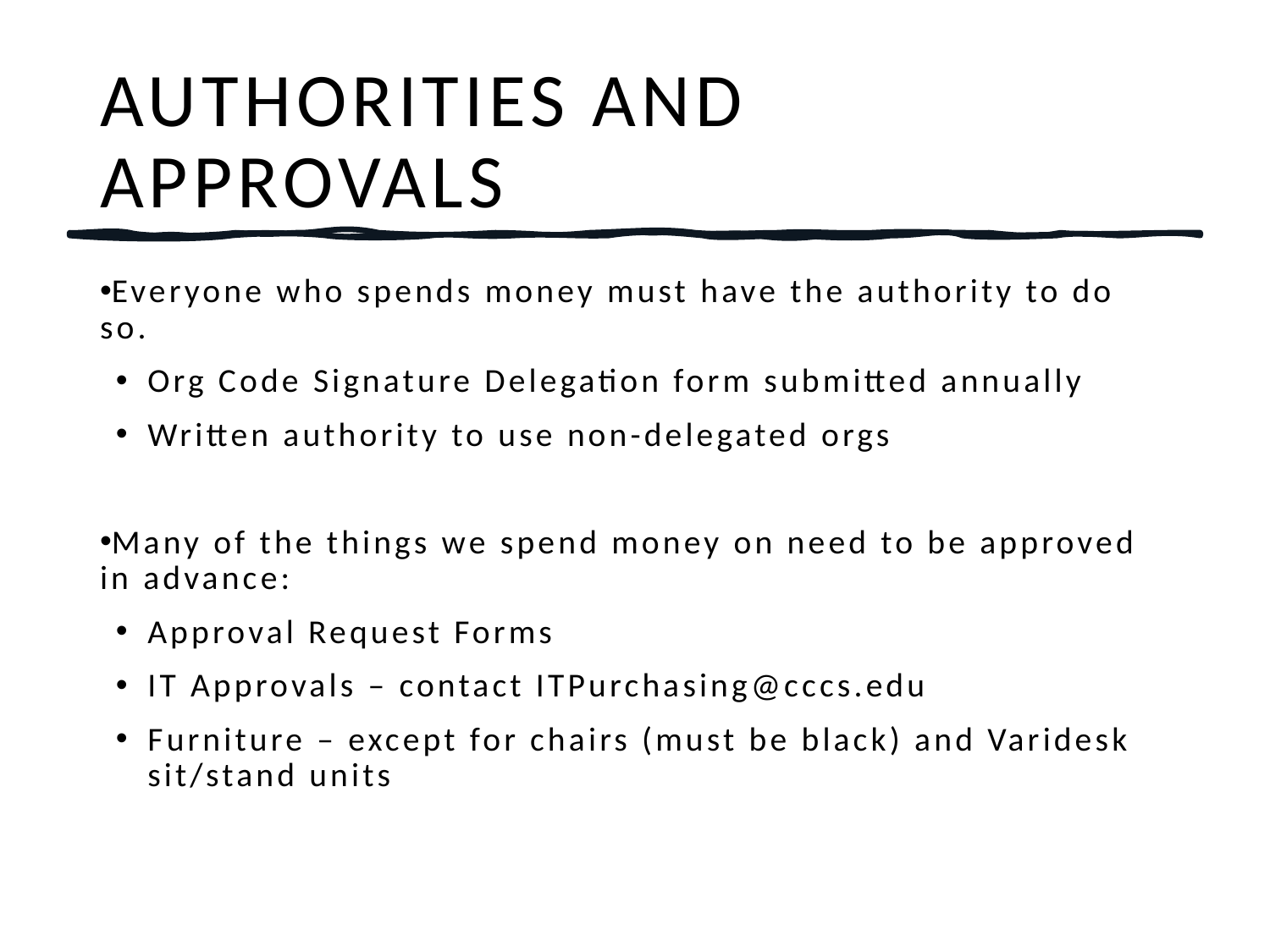

# AUTHORITIES AND APPROVALS

Everyone who spends money must have the authority to do so.
Org Code Signature Delegation form submitted annually
Written authority to use non-delegated orgs

Many of the things we spend money on need to be approved in advance:
Approval Request Forms
IT Approvals – contact ITPurchasing@cccs.edu
Furniture – except for chairs (must be black) and Varidesk sit/stand units